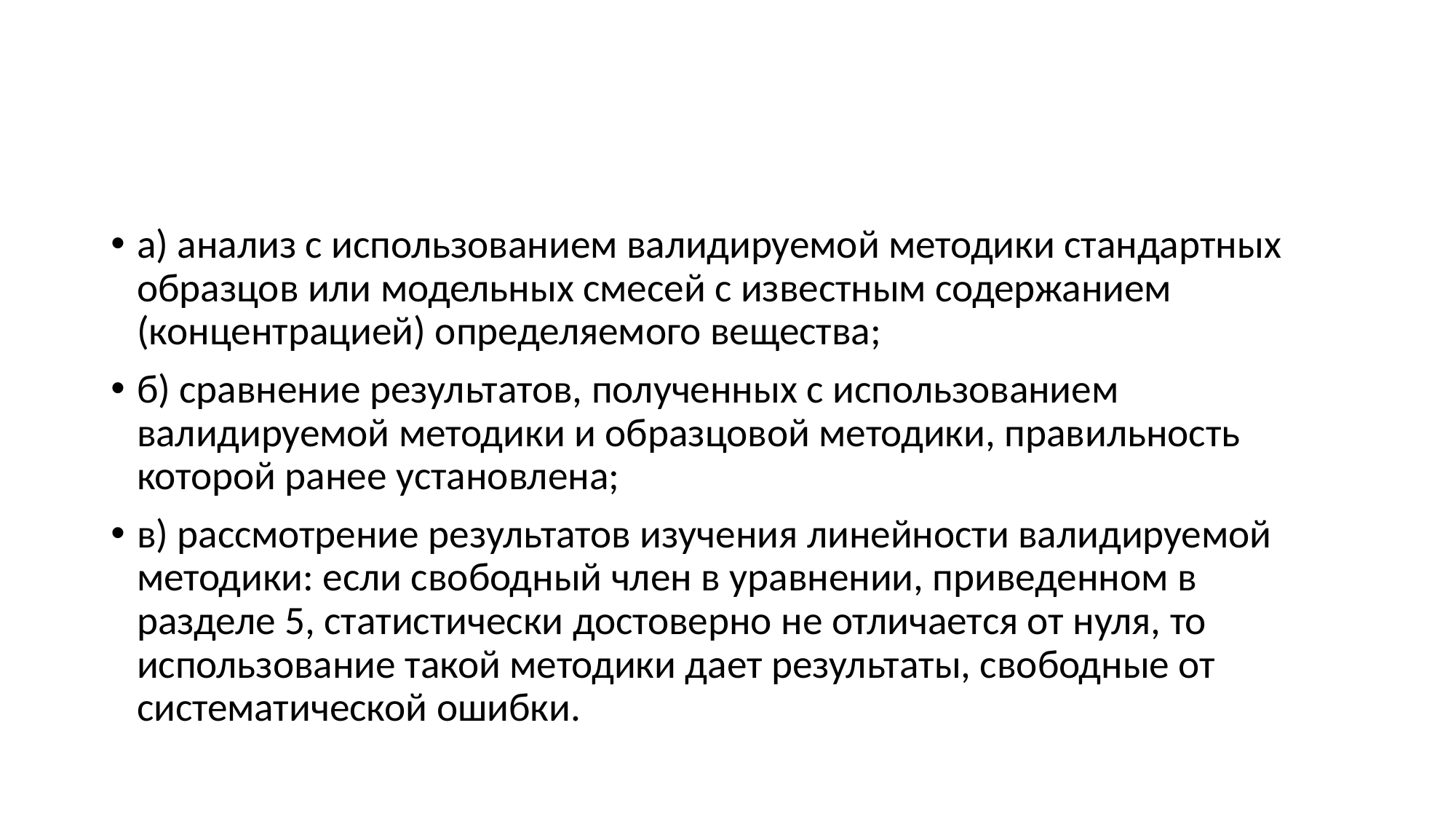

#
а) анализ с использованием валидируемой методики стандартных образцов или модельных смесей с известным содержанием (концентрацией) определяемого вещества;
б) сравнение результатов, полученных с использованием валидируемой методики и образцовой методики, правильность которой ранее установлена;
в) рассмотрение результатов изучения линейности валидируемой методики: если свободный член в уравнении, приведенном в разделе 5, статистически достоверно не отличается от нуля, то использование такой методики дает результаты, свободные от систематической ошибки.